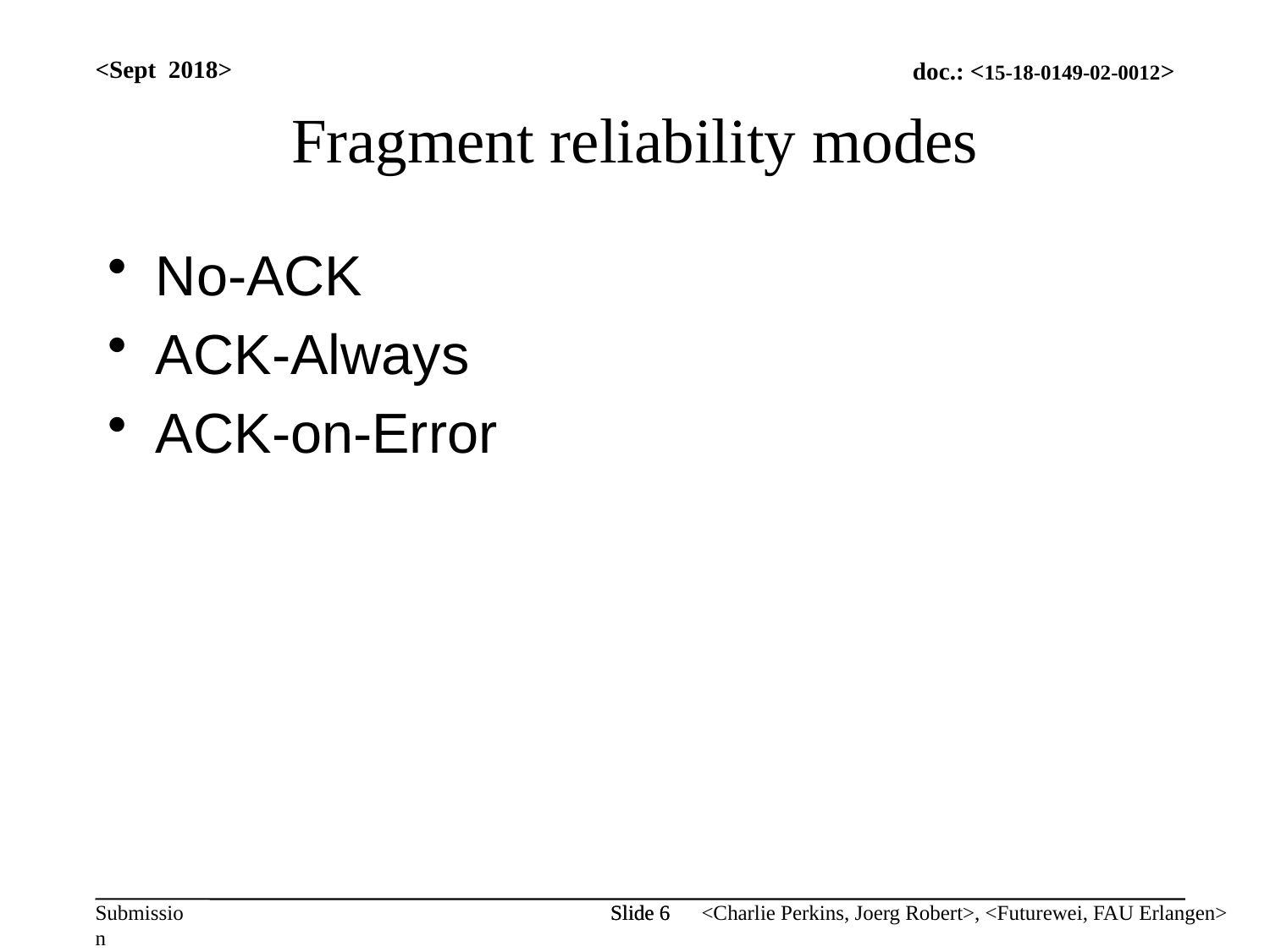

<Sept  2018>
# Fragment reliability modes

No-ACK
ACK-Always
ACK-on-Error
Slide 6
Slide 6
<Charlie Perkins, Joerg Robert>, <Futurewei, FAU Erlangen>